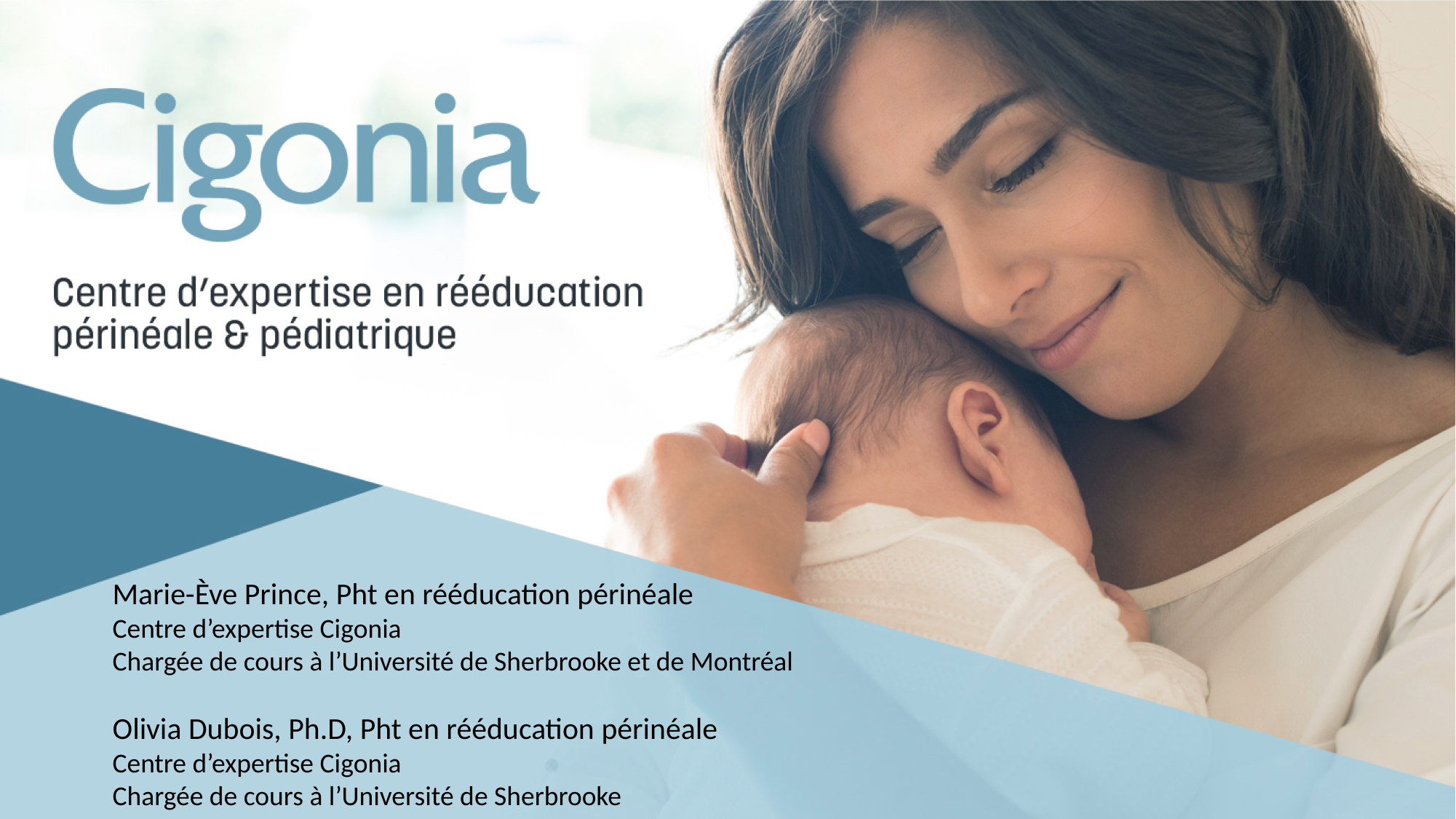

Marie-Ève Prince, Pht en rééducation périnéale
Centre d’expertise Cigonia
Chargée de cours à l’Université de Sherbrooke et de Montréal

Olivia Dubois, Ph.D, Pht en rééducation périnéale
Centre d’expertise Cigonia
Chargée de cours à l’Université de Sherbrooke